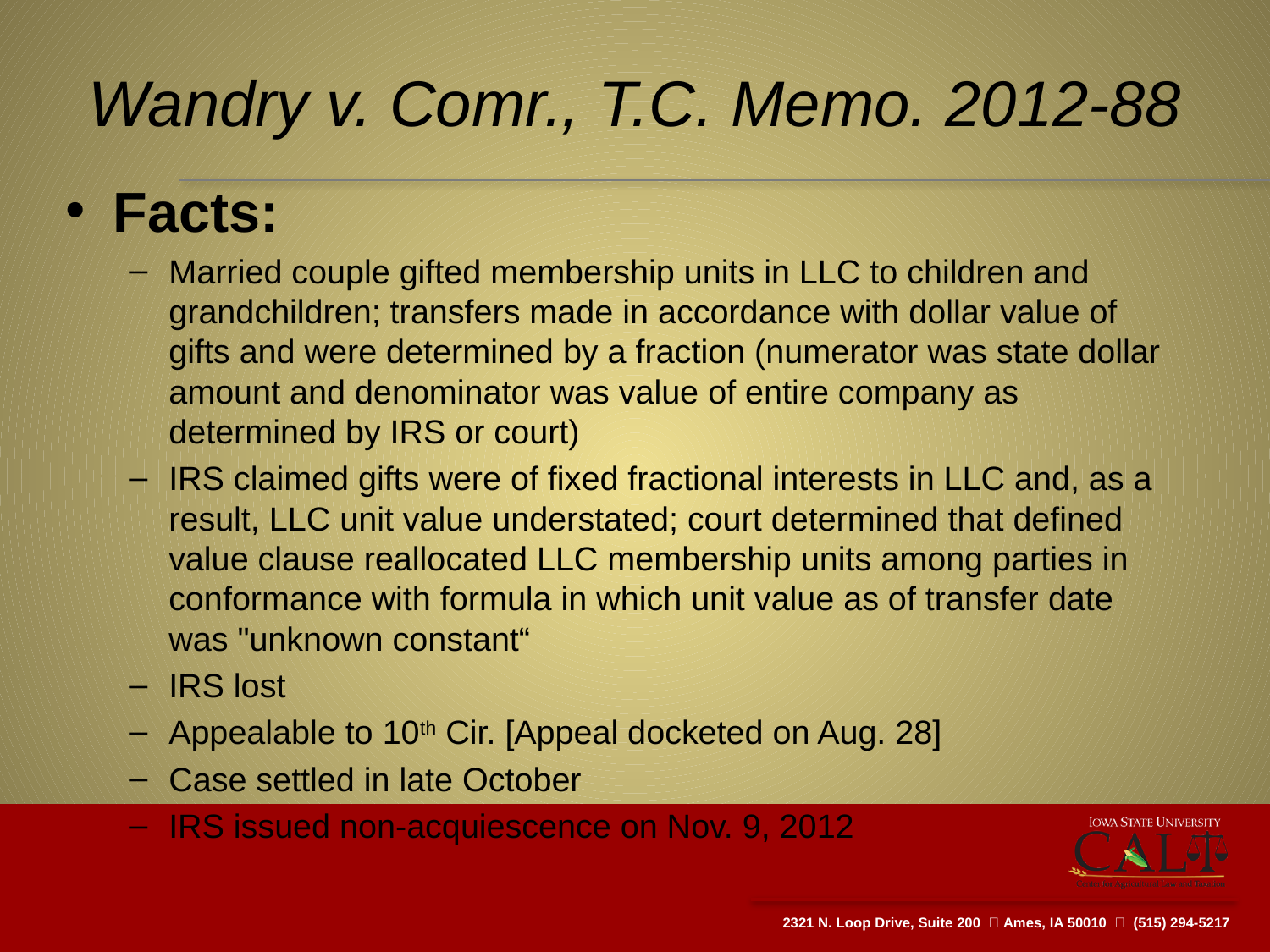

# Wandry v. Comr., T.C. Memo. 2012-88
Facts:
Married couple gifted membership units in LLC to children and grandchildren; transfers made in accordance with dollar value of gifts and were determined by a fraction (numerator was state dollar amount and denominator was value of entire company as determined by IRS or court)
IRS claimed gifts were of fixed fractional interests in LLC and, as a result, LLC unit value understated; court determined that defined value clause reallocated LLC membership units among parties in conformance with formula in which unit value as of transfer date was "unknown constant“
IRS lost
Appealable to 10th Cir. [Appeal docketed on Aug. 28]
Case settled in late October
IRS issued non-acquiescence on Nov. 9, 2012